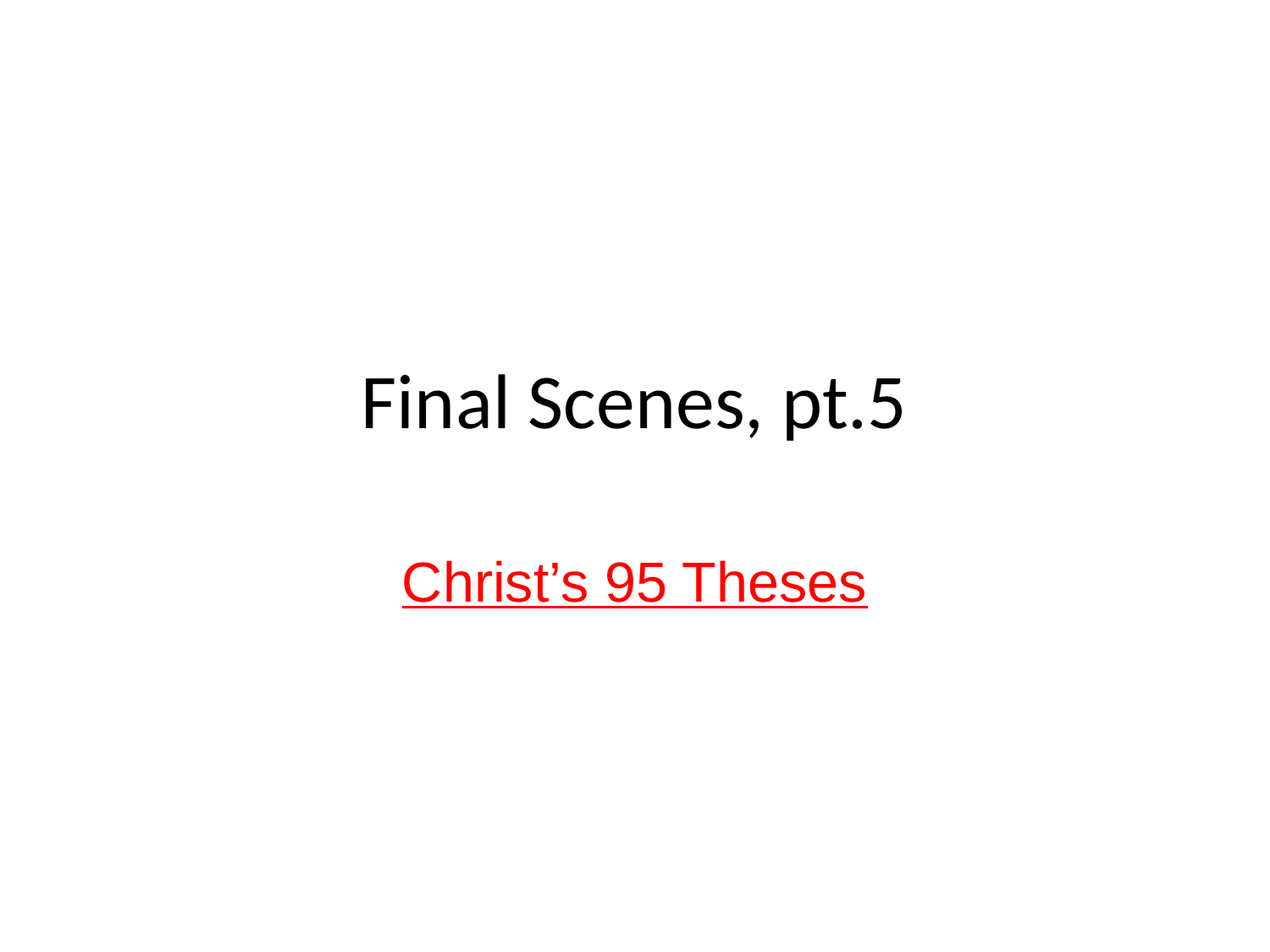

# Final Scenes, pt.5
Christ’s 95 Theses